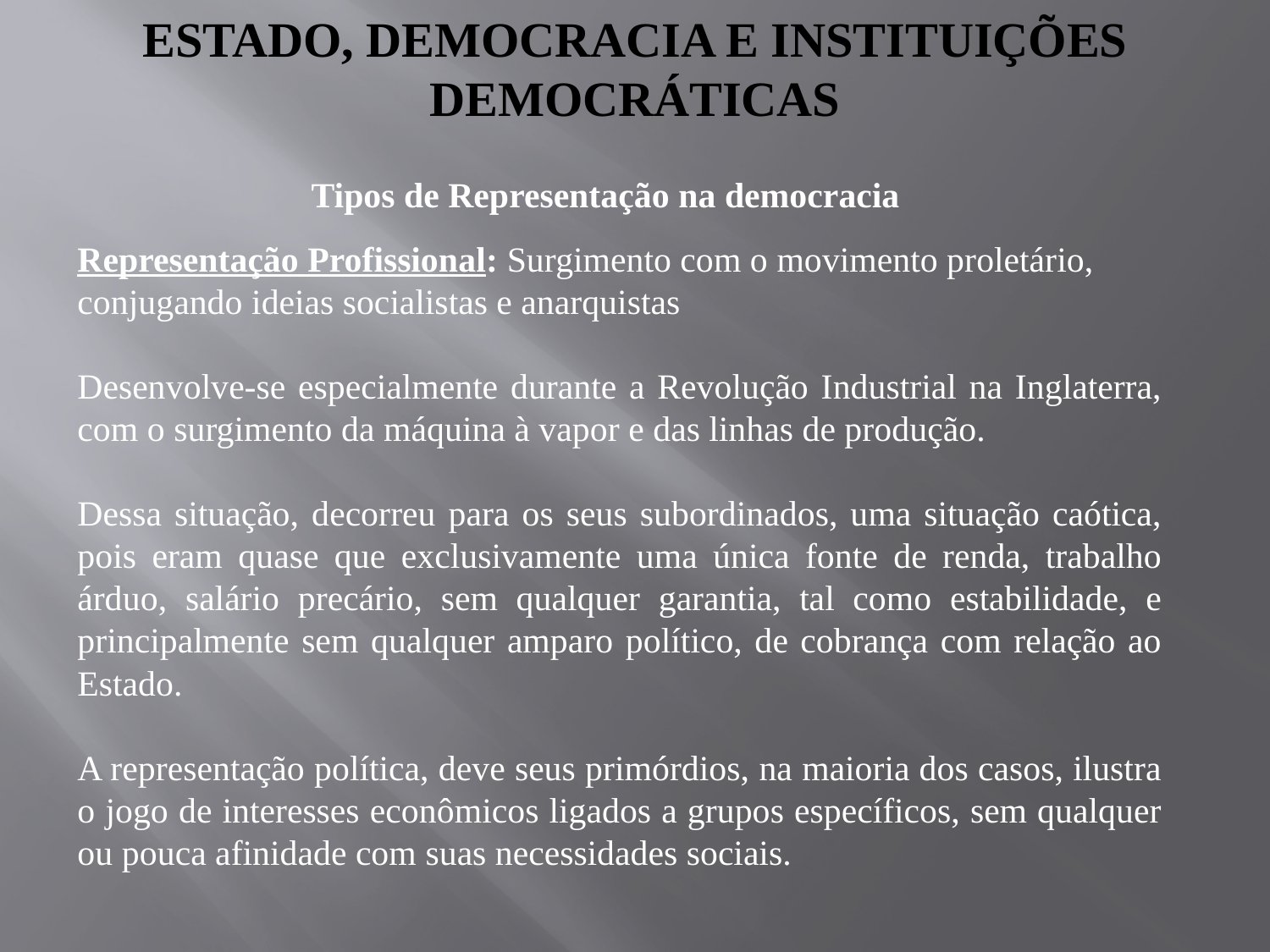

# Estado, democracia e instituições democráticas

Representação Profissional: Surgimento com o movimento proletário, conjugando ideias socialistas e anarquistas

Desenvolve-se especialmente durante a Revolução Industrial na Inglaterra, com o surgimento da máquina à vapor e das linhas de produção.

Dessa situação, decorreu para os seus subordinados, uma situação caótica, pois eram quase que exclusivamente uma única fonte de renda, trabalho árduo, salário precário, sem qualquer garantia, tal como estabilidade, e principalmente sem qualquer amparo político, de cobrança com relação ao Estado.

A representação política, deve seus primórdios, na maioria dos casos, ilustra o jogo de interesses econômicos ligados a grupos específicos, sem qualquer ou pouca afinidade com suas necessidades sociais.

Tipos de Representação na democracia